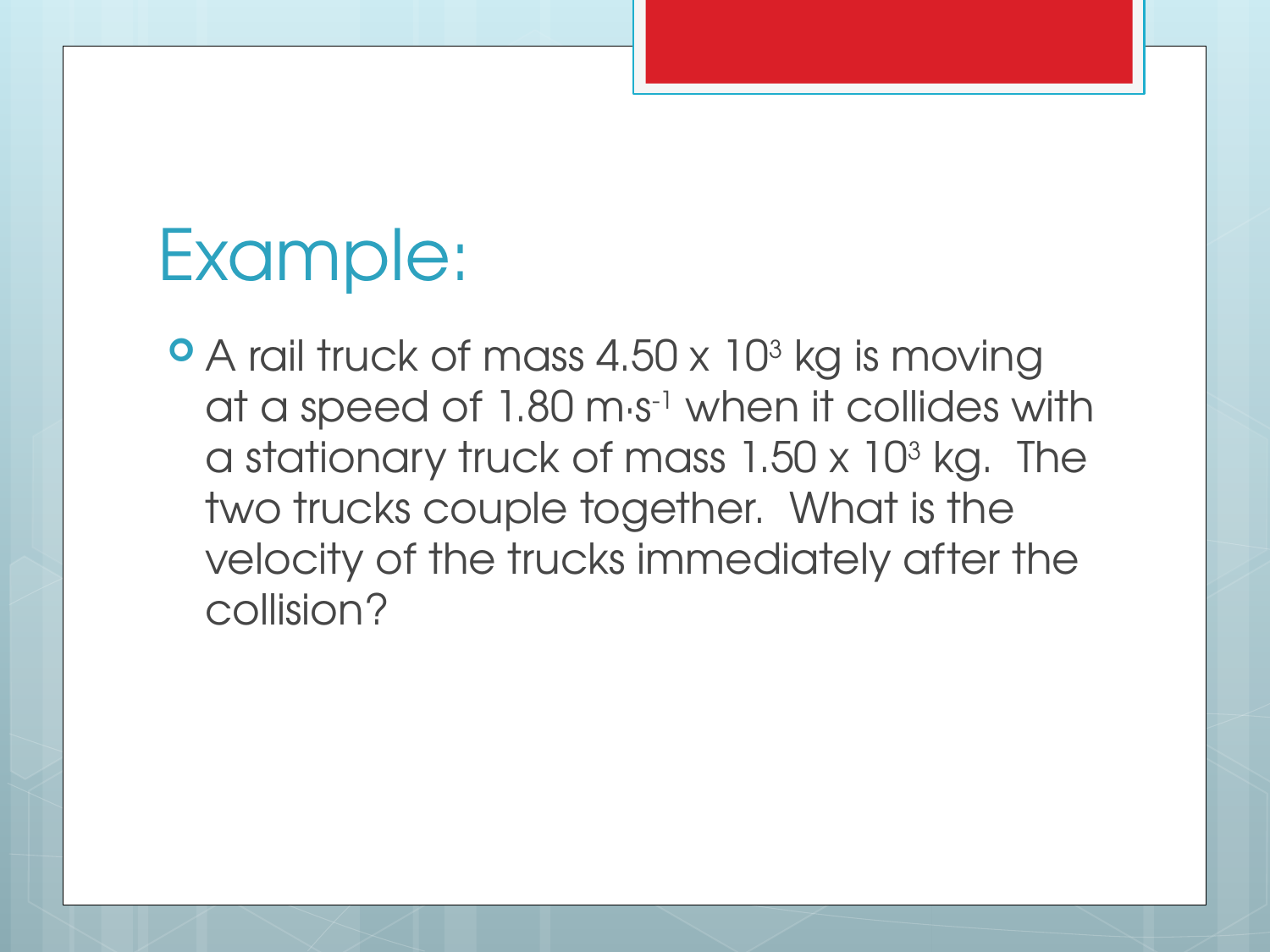

# Example:
A rail truck of mass 4.50 x 103 kg is moving at a speed of 1.80 m·s-1 when it collides with a stationary truck of mass 1.50 x 103 kg.  The two trucks couple together.  What is the velocity of the trucks immediately after the collision?